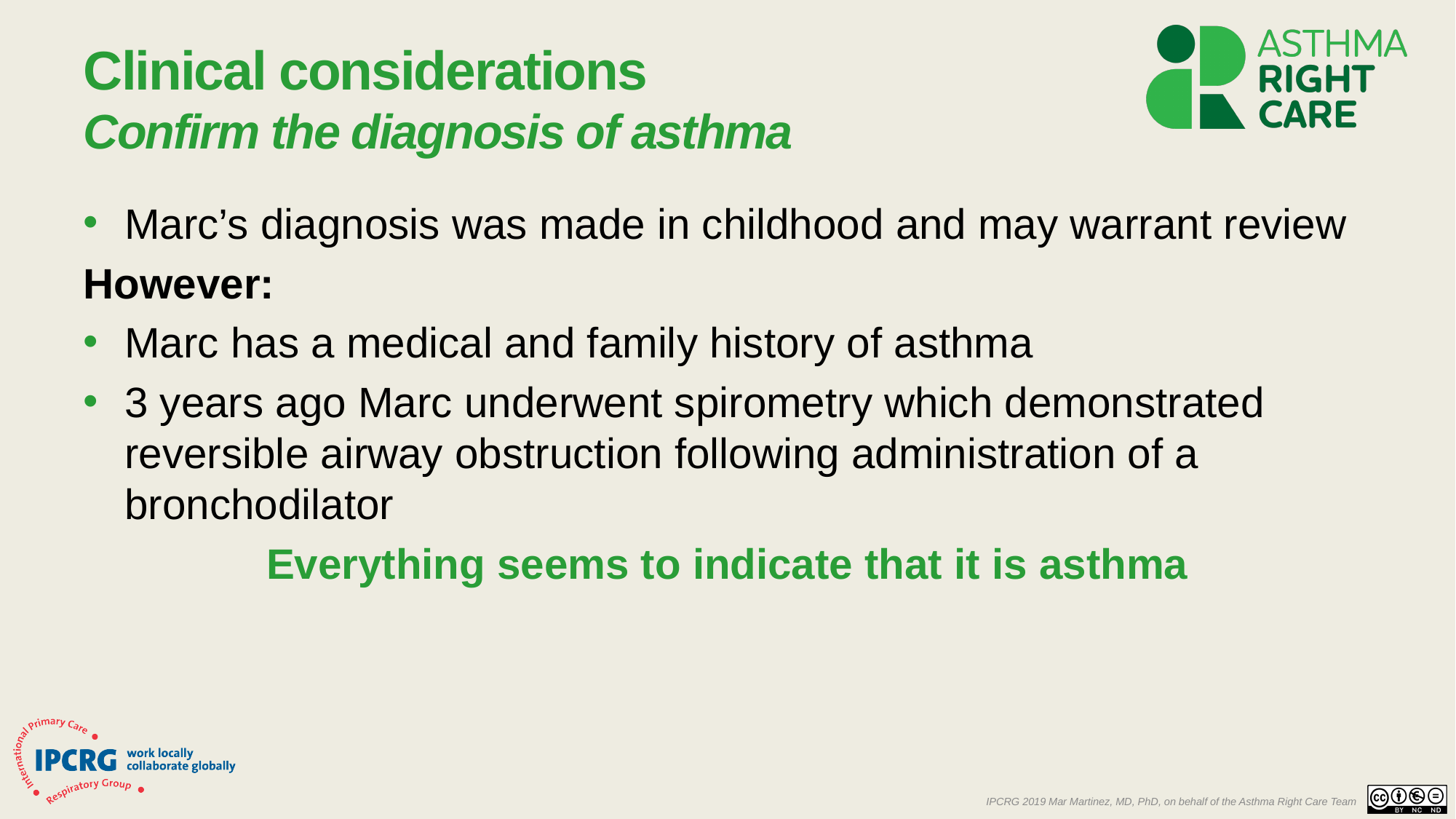

# Clinical considerations Confirm the diagnosis of asthma
Marc’s diagnosis was made in childhood and may warrant review
However:
Marc has a medical and family history of asthma
3 years ago Marc underwent spirometry which demonstrated reversible airway obstruction following administration of a bronchodilator
Everything seems to indicate that it is asthma